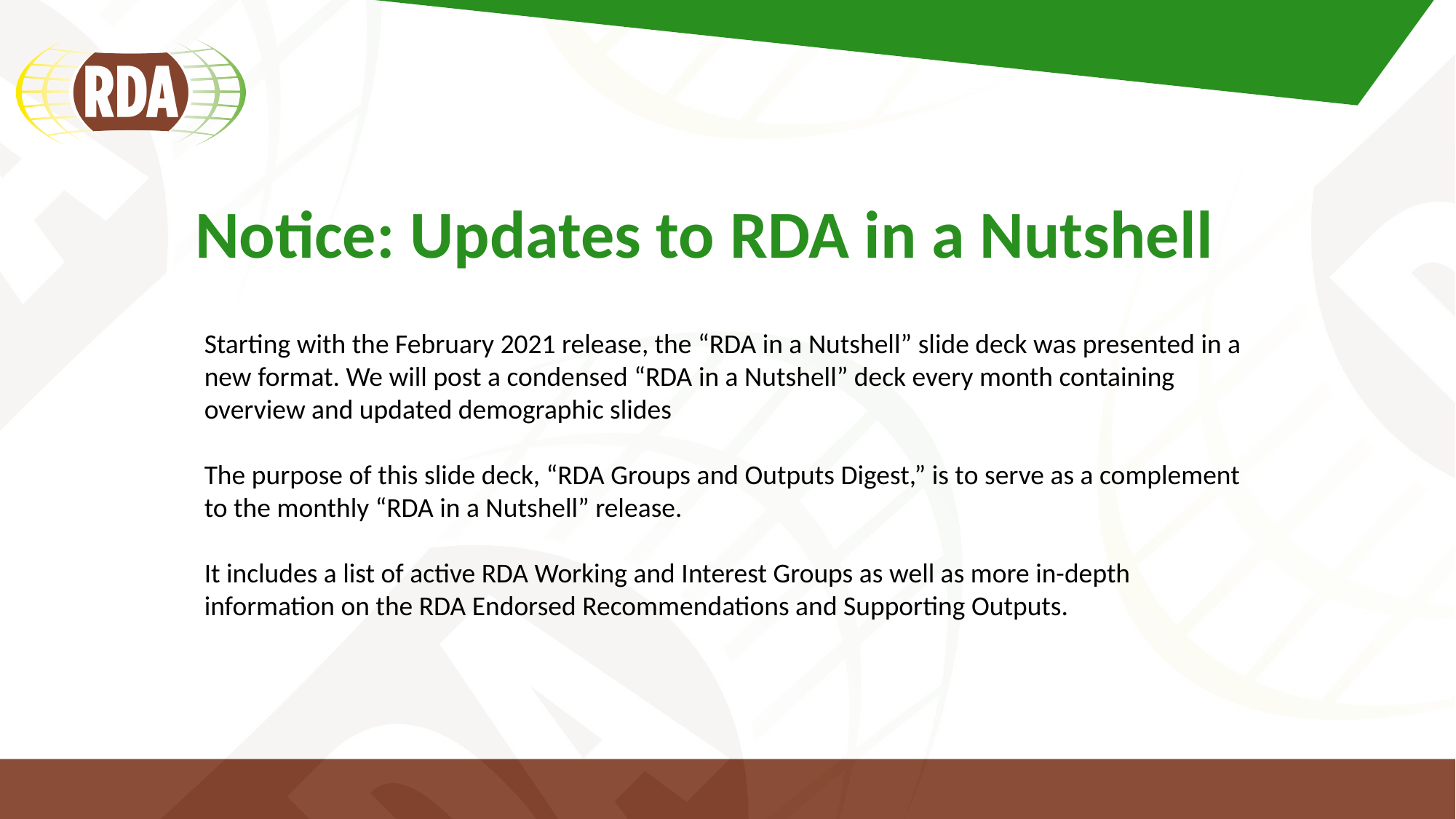

# Notice: Updates to RDA in a Nutshell
Starting with the February 2021 release, the “RDA in a Nutshell” slide deck was presented in a new format. We will post a condensed “RDA in a Nutshell” deck every month containing overview and updated demographic slides

The purpose of this slide deck, “RDA Groups and Outputs Digest,” is to serve as a complement to the monthly “RDA in a Nutshell” release.

It includes a list of active RDA Working and Interest Groups as well as more in-depth information on the RDA Endorsed Recommendations and Supporting Outputs.